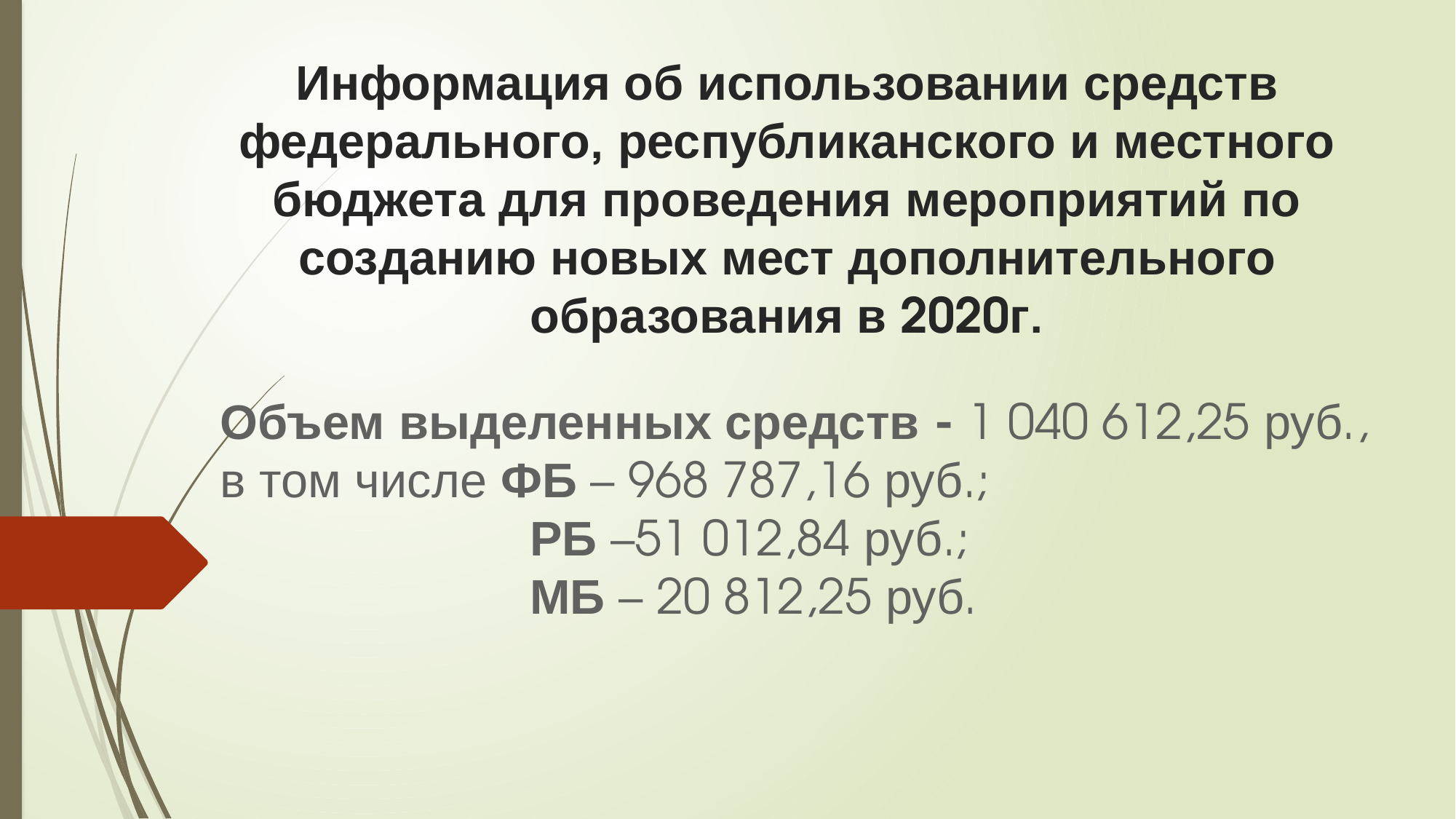

# Информация об использовании средств федерального, республиканского и местного бюджета для проведения мероприятий по созданию новых мест дополнительного образования в 2020г.
Объем выделенных средств - 1 040 612,25 руб.,
в том числе ФБ – 968 787,16 руб.;
                       РБ –51 012,84 руб.;
                       МБ – 20 812,25 руб.